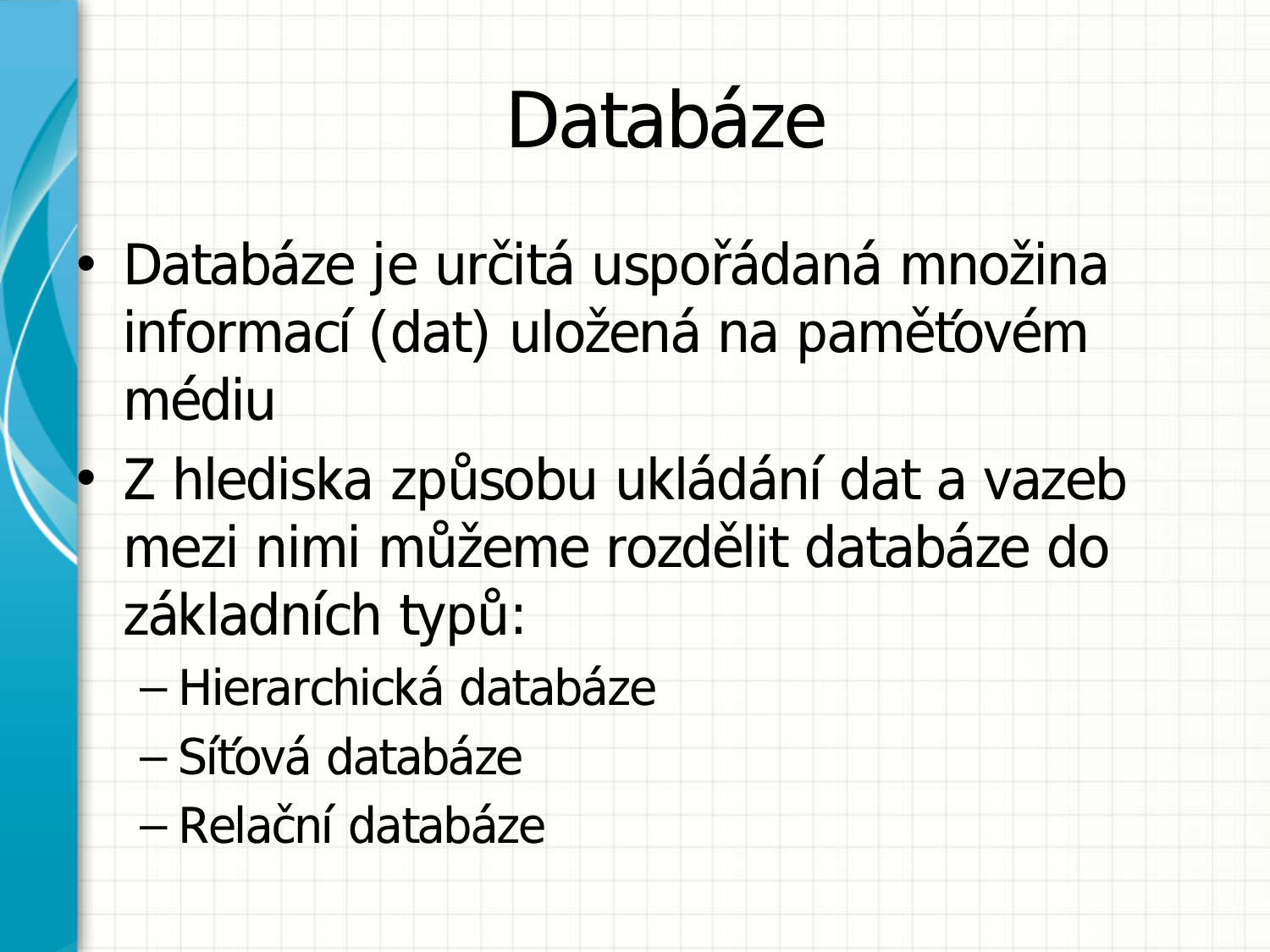

# Databáze
Databáze je určitá uspořádaná množina informací (dat) uložená na paměťovém médiu
Z hlediska způsobu ukládání dat a vazeb mezi nimi můžeme rozdělit databáze do základních typů:
Hierarchická databáze
Síťová databáze
Relační databáze